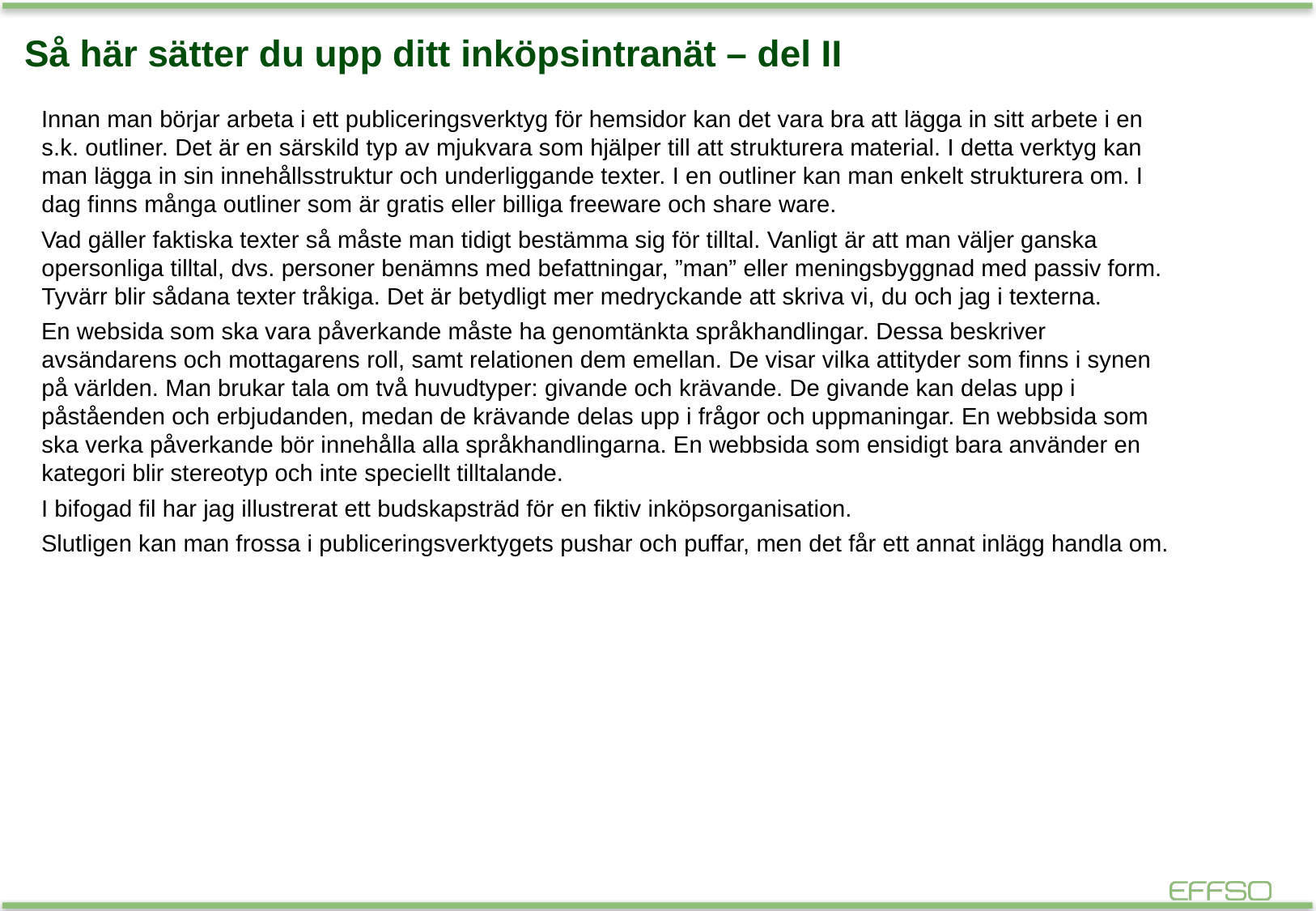

# Så här sätter du upp ditt inköpsintranät – del II
Innan man börjar arbeta i ett publiceringsverktyg för hemsidor kan det vara bra att lägga in sitt arbete i en s.k. outliner. Det är en särskild typ av mjukvara som hjälper till att strukturera material. I detta verktyg kan man lägga in sin innehållsstruktur och underliggande texter. I en outliner kan man enkelt strukturera om. I dag finns många outliner som är gratis eller billiga freeware och share ware.
Vad gäller faktiska texter så måste man tidigt bestämma sig för tilltal. Vanligt är att man väljer ganska opersonliga tilltal, dvs. personer benämns med befattningar, ”man” eller meningsbyggnad med passiv form. Tyvärr blir sådana texter tråkiga. Det är betydligt mer medryckande att skriva vi, du och jag i texterna.
En websida som ska vara påverkande måste ha genomtänkta språkhandlingar. Dessa beskriver avsändarens och mottagarens roll, samt relationen dem emellan. De visar vilka attityder som finns i synen på världen. Man brukar tala om två huvudtyper: givande och krävande. De givande kan delas upp i påståenden och erbjudanden, medan de krävande delas upp i frågor och uppmaningar. En webbsida som ska verka påverkande bör innehålla alla språkhandlingarna. En webbsida som ensidigt bara använder en kategori blir stereotyp och inte speciellt tilltalande.
I bifogad fil har jag illustrerat ett budskapsträd för en fiktiv inköpsorganisation.
Slutligen kan man frossa i publiceringsverktygets pushar och puffar, men det får ett annat inlägg handla om.